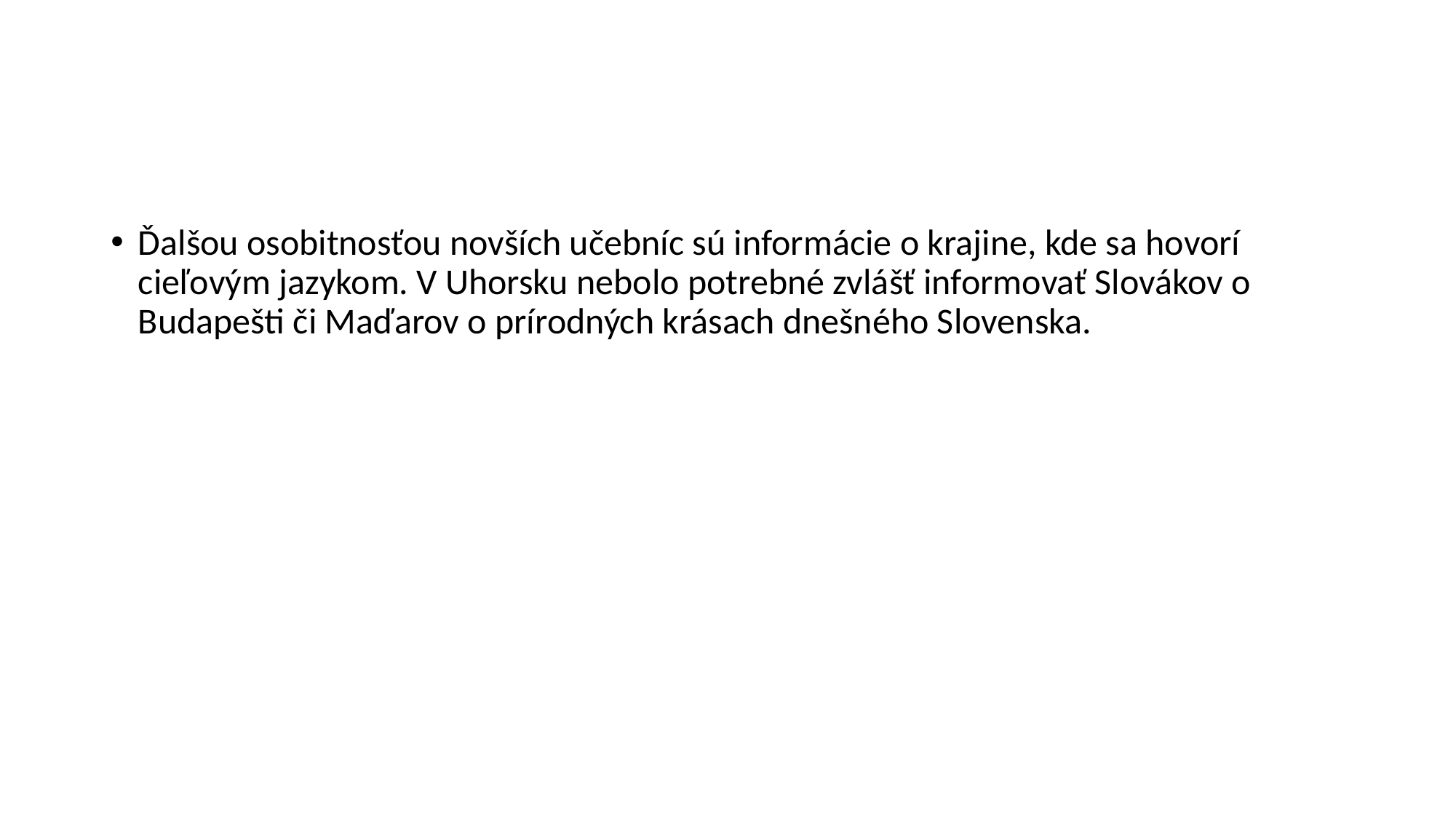

Ďalšou osobitnosťou novších učebníc sú informácie o krajine, kde sa hovorí cieľovým jazykom. V Uhorsku nebolo potrebné zvlášť informovať Slovákov o Budapešti či Maďarov o prírodných krásach dnešného Slovenska.